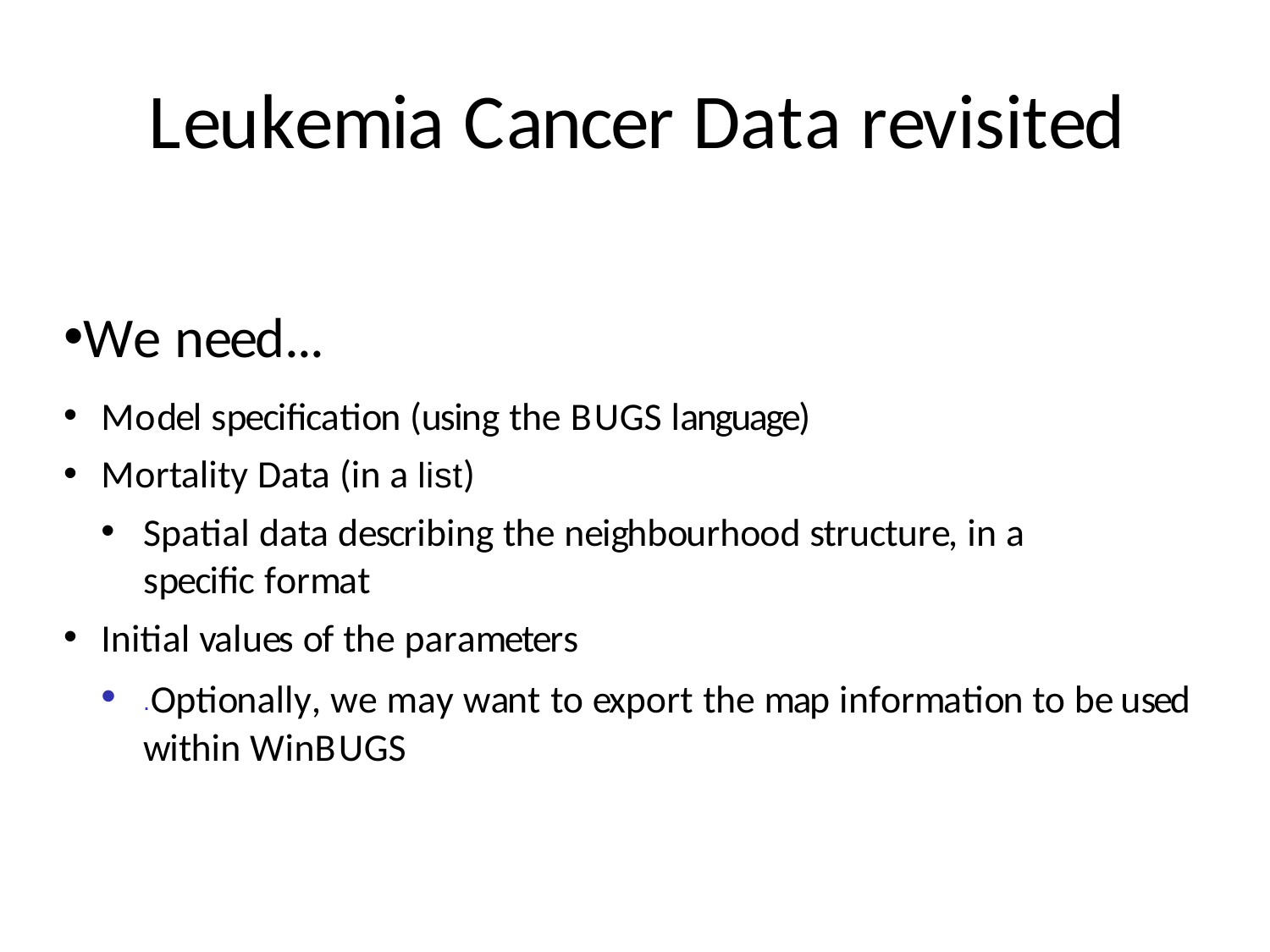

# Leukemia Cancer Data revisited
We need...
Model specification (using the BUGS language)
Mortality Data (in a list)
Spatial data describing the neighbourhood structure, in a specific format
Initial values of the parameters
.Optionally, we may want to export the map information to be used within WinBUGS